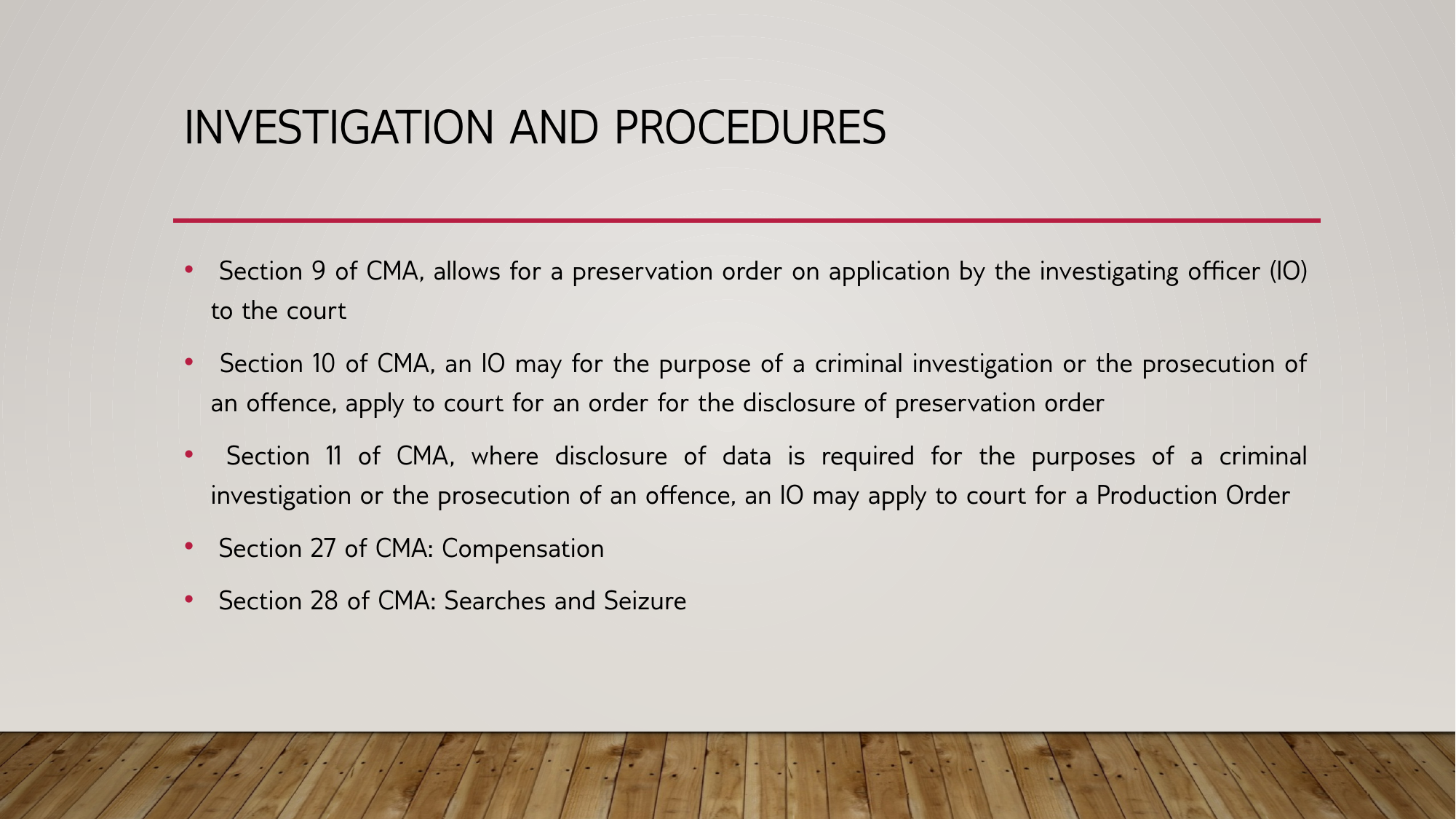

# INVESTIGATION AND PROCEDURES
 Section 9 of CMA, allows for a preservation order on application by the investigating officer (IO) to the court
 Section 10 of CMA, an IO may for the purpose of a criminal investigation or the prosecution of an offence, apply to court for an order for the disclosure of preservation order
 Section 11 of CMA, where disclosure of data is required for the purposes of a criminal investigation or the prosecution of an offence, an IO may apply to court for a Production Order
 Section 27 of CMA: Compensation
 Section 28 of CMA: Searches and Seizure